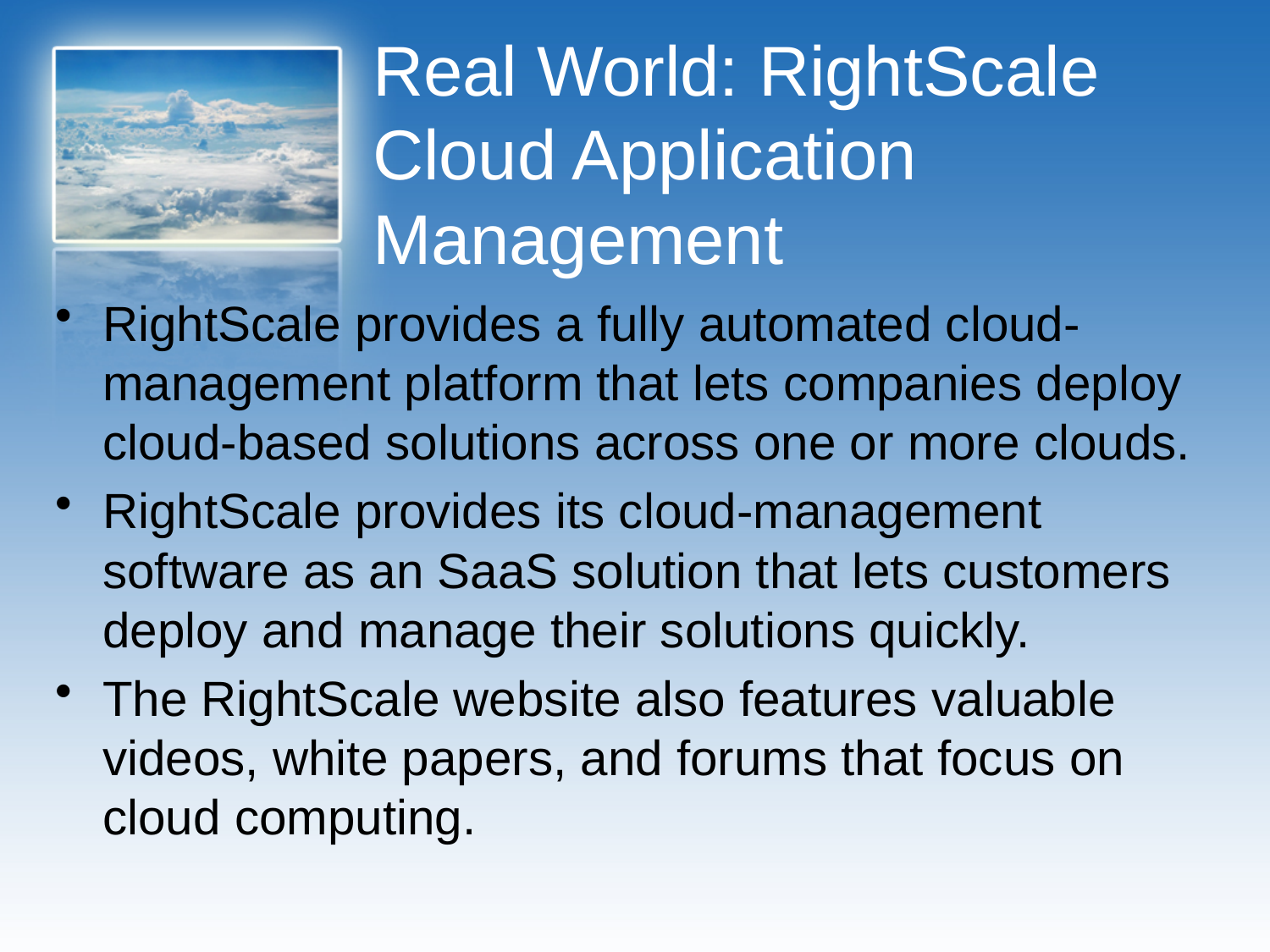

# Real World: RightScale Cloud Application Management
RightScale provides a fully automated cloud-management platform that lets companies deploy cloud-based solutions across one or more clouds.
RightScale provides its cloud-management software as an SaaS solution that lets customers deploy and manage their solutions quickly.
The RightScale website also features valuable videos, white papers, and forums that focus on cloud computing.